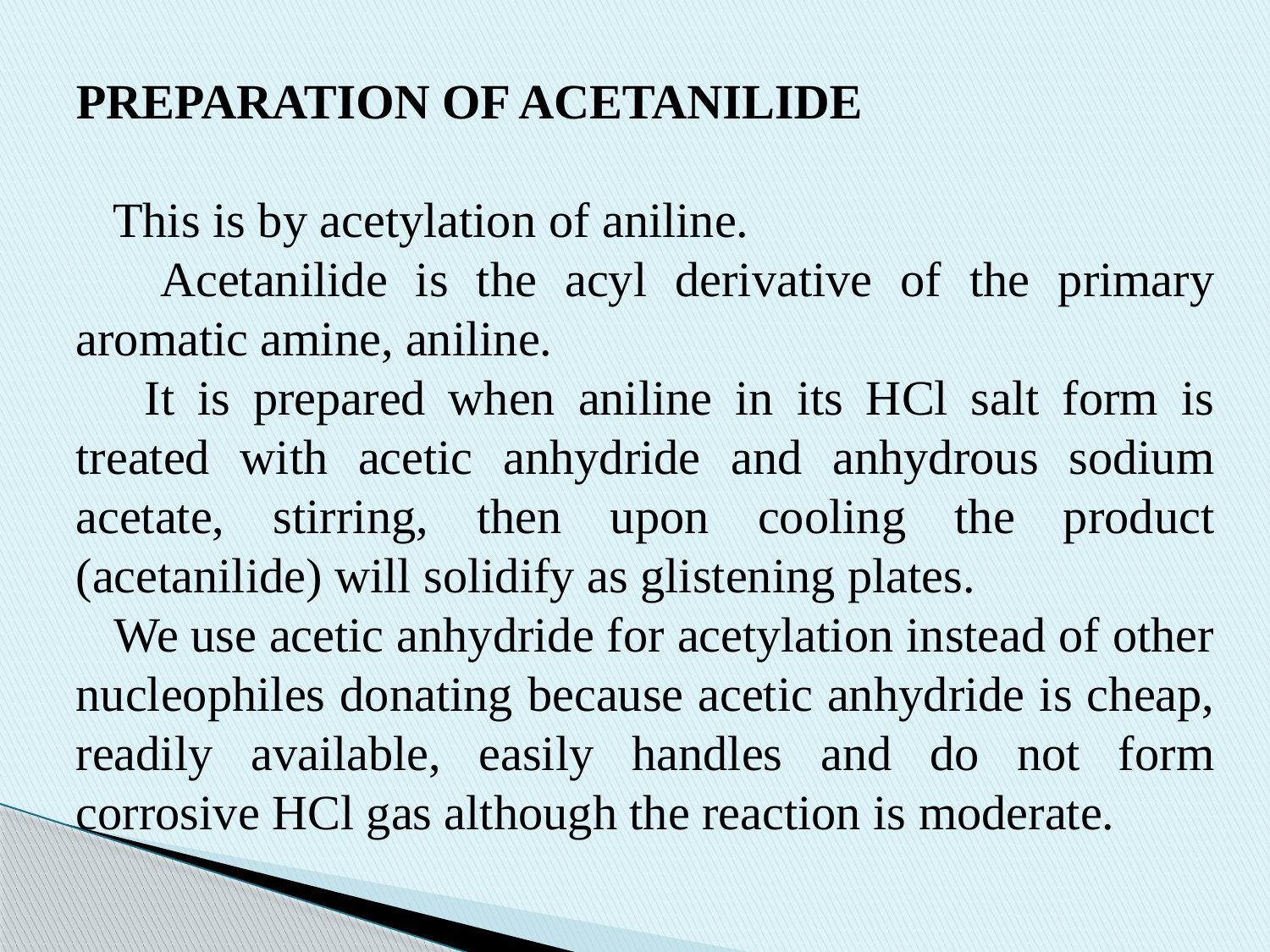

Preparation of acetanilide

   This is by acetylation of aniline.
   Acetanilide is the acyl derivative of the primary aromatic amine, aniline.
   It is prepared when aniline in its HCl salt form is treated with acetic anhydride and anhydrous sodium acetate, stirring, then upon cooling the product (acetanilide) will solidify as glistening plates.
   We use acetic anhydride for acetylation instead of other nucleophiles donating because acetic anhydride is cheap, readily available, easily handles and do not form corrosive HCl gas although the reaction is moderate.